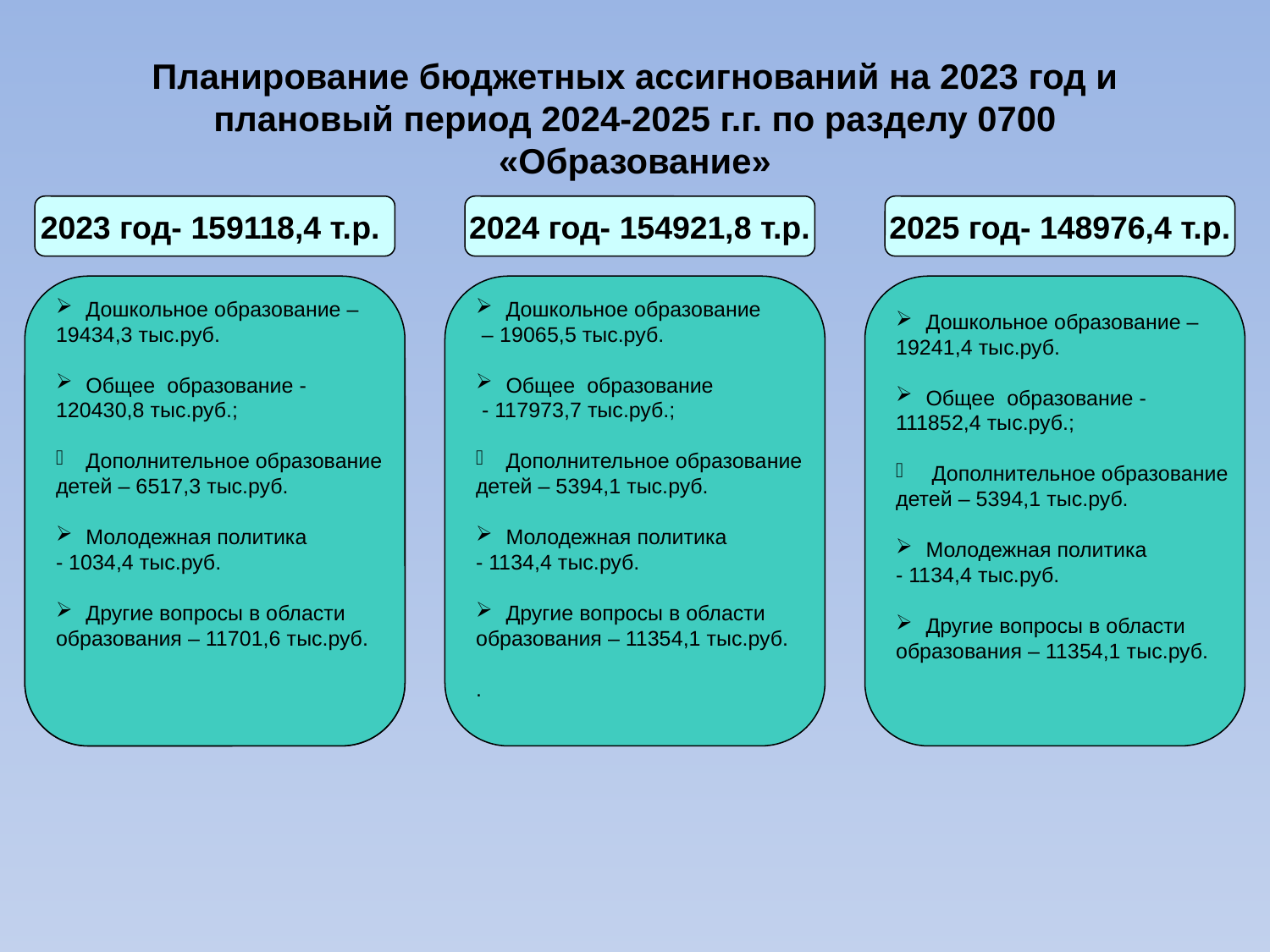

Планирование бюджетных ассигнований на 2023 год и плановый период 2024-2025 г.г. по разделу 0700 «Образование»
2023 год- 159118,4 т.р.
2024 год- 154921,8 т.р.
2025 год- 148976,4 т.р.
Дошкольное образование –
19434,3 тыс.руб.

Общее  образование -
120430,8 тыс.руб.;

Дополнительное образование
детей – 6517,3 тыс.руб.

Молодежная политика
- 1034,4 тыс.руб.

Другие вопросы в области
образования – 11701,6 тыс.руб.

Дошкольное образование
 – 19065,5 тыс.руб.

Общее  образование
 - 117973,7 тыс.руб.;

Дополнительное образование
детей – 5394,1 тыс.руб.

Молодежная политика
- 1134,4 тыс.руб.

Другие вопросы в области
образования – 11354,1 тыс.руб.

.

Дошкольное образование –
19241,4 тыс.руб.

Общее  образование -
111852,4 тыс.руб.;

 Дополнительное образование
детей – 5394,1 тыс.руб.

Молодежная политика
- 1134,4 тыс.руб.

Другие вопросы в области
образования – 11354,1 тыс.руб.